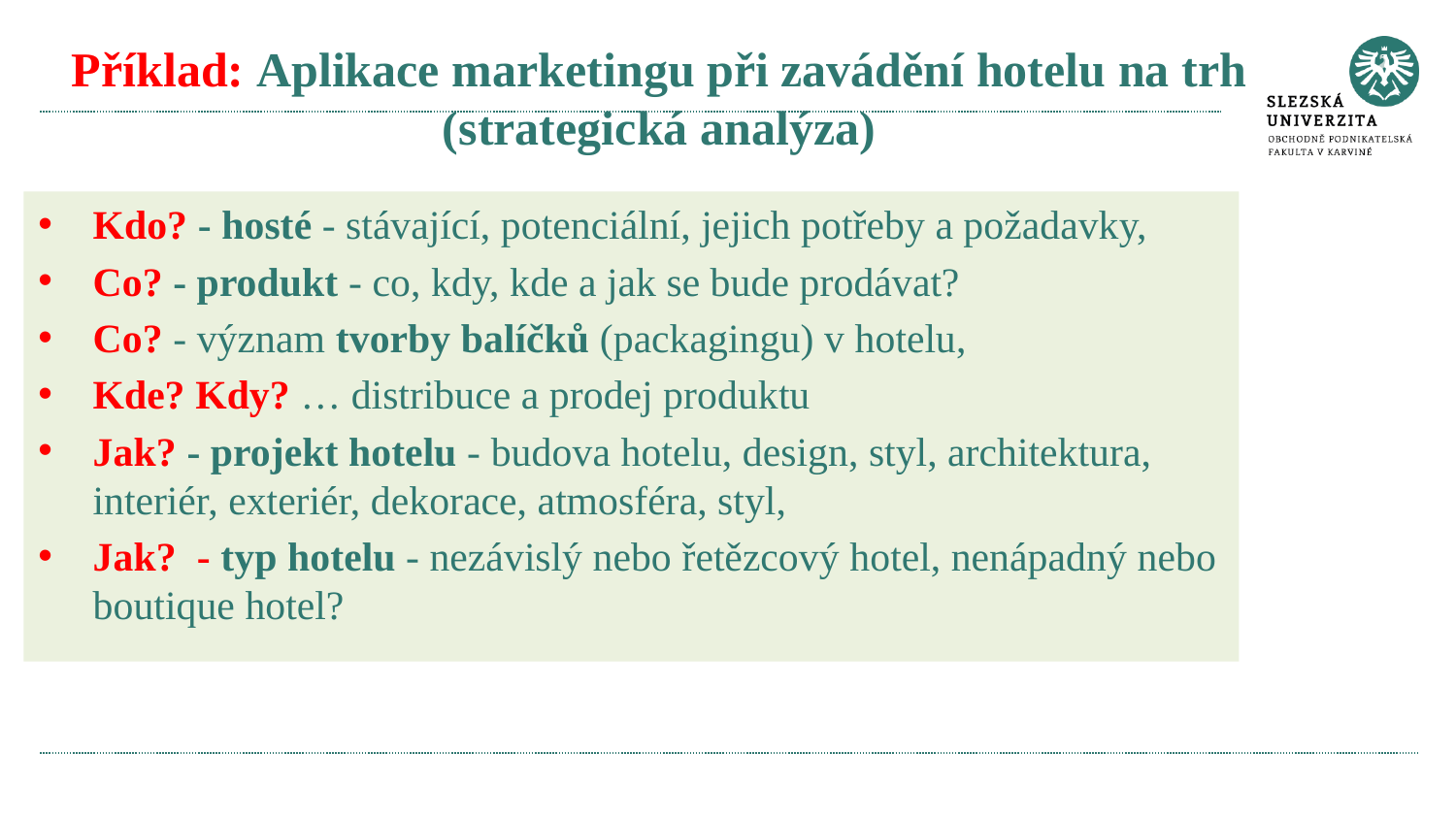

# Příklad: Aplikace marketingu při zavádění hotelu na trh (strategická analýza)
Kdo? - hosté - stávající, potenciální, jejich potřeby a požadavky,
Co? - produkt - co, kdy, kde a jak se bude prodávat?
Co? - význam tvorby balíčků (packagingu) v hotelu,
Kde? Kdy? … distribuce a prodej produktu
Jak? - projekt hotelu - budova hotelu, design, styl, architektura, interiér, exteriér, dekorace, atmosféra, styl,
Jak?  - typ hotelu - nezávislý nebo řetězcový hotel, nenápadný nebo boutique hotel?